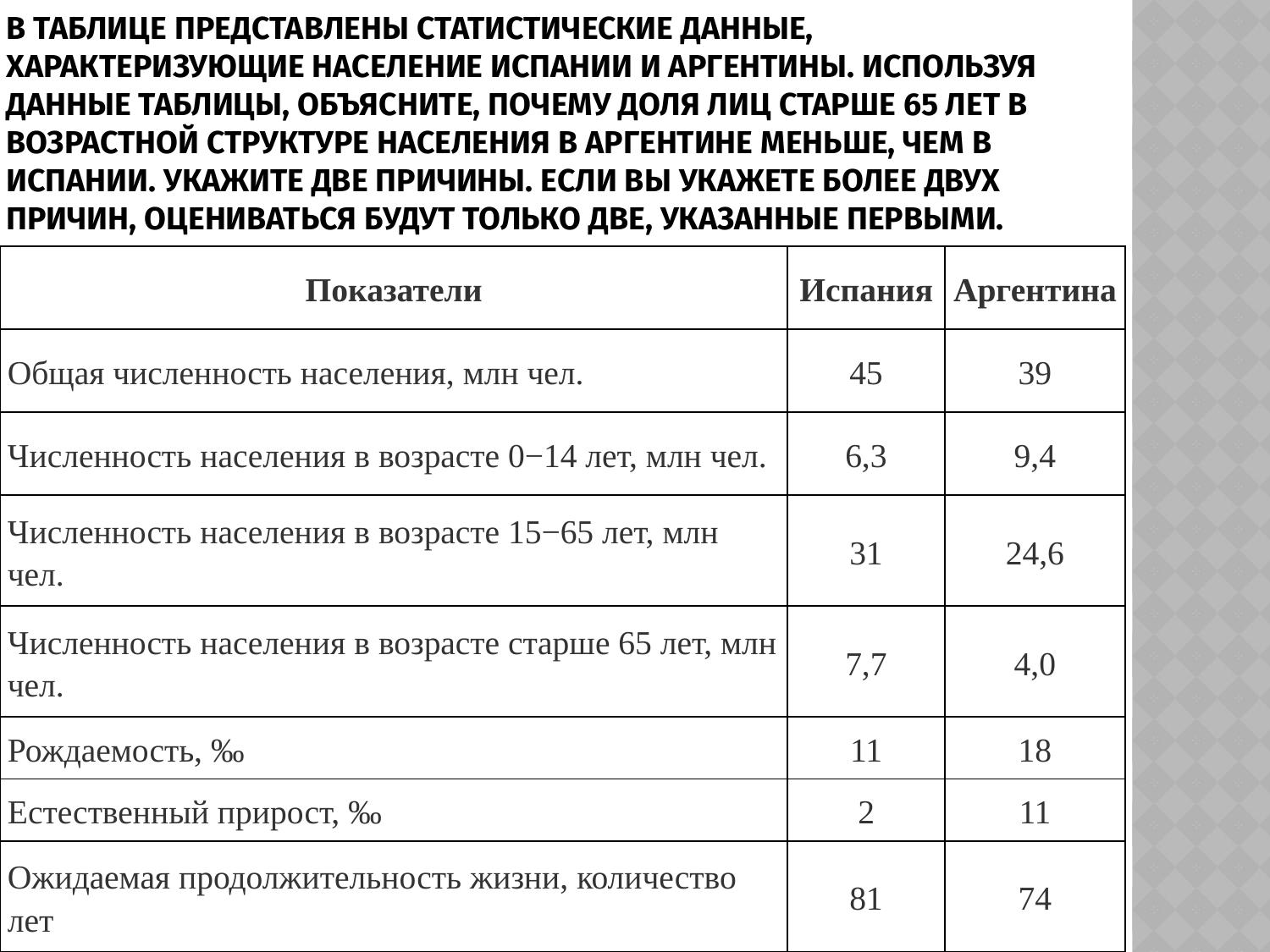

# В таблице представлены статистические данные, характеризующие население Испании и Аргентины. Используя данные таблицы, объясните, почему доля лиц старше 65 лет в возрастной структуре населения в Аргентине меньше, чем в Испании. Укажите две причины. Если Вы укажете более двух причин, оцениваться будут только две, указанные первыми.

| Показатели | Испания | Аргентина |
| --- | --- | --- |
| Общая численность населения, млн чел. | 45 | 39 |
| Численность населения в возрасте 0−14 лет, млн чел. | 6,3 | 9,4 |
| Численность населения в возрасте 15−65 лет, млн чел. | 31 | 24,6 |
| Численность населения в возрасте старше 65 лет, млн чел. | 7,7 | 4,0 |
| Рождаемость, ‰ | 11 | 18 |
| Естественный прирост, ‰ | 2 | 11 |
| Ожидаемая продолжительность жизни, количество лет | 81 | 74 |